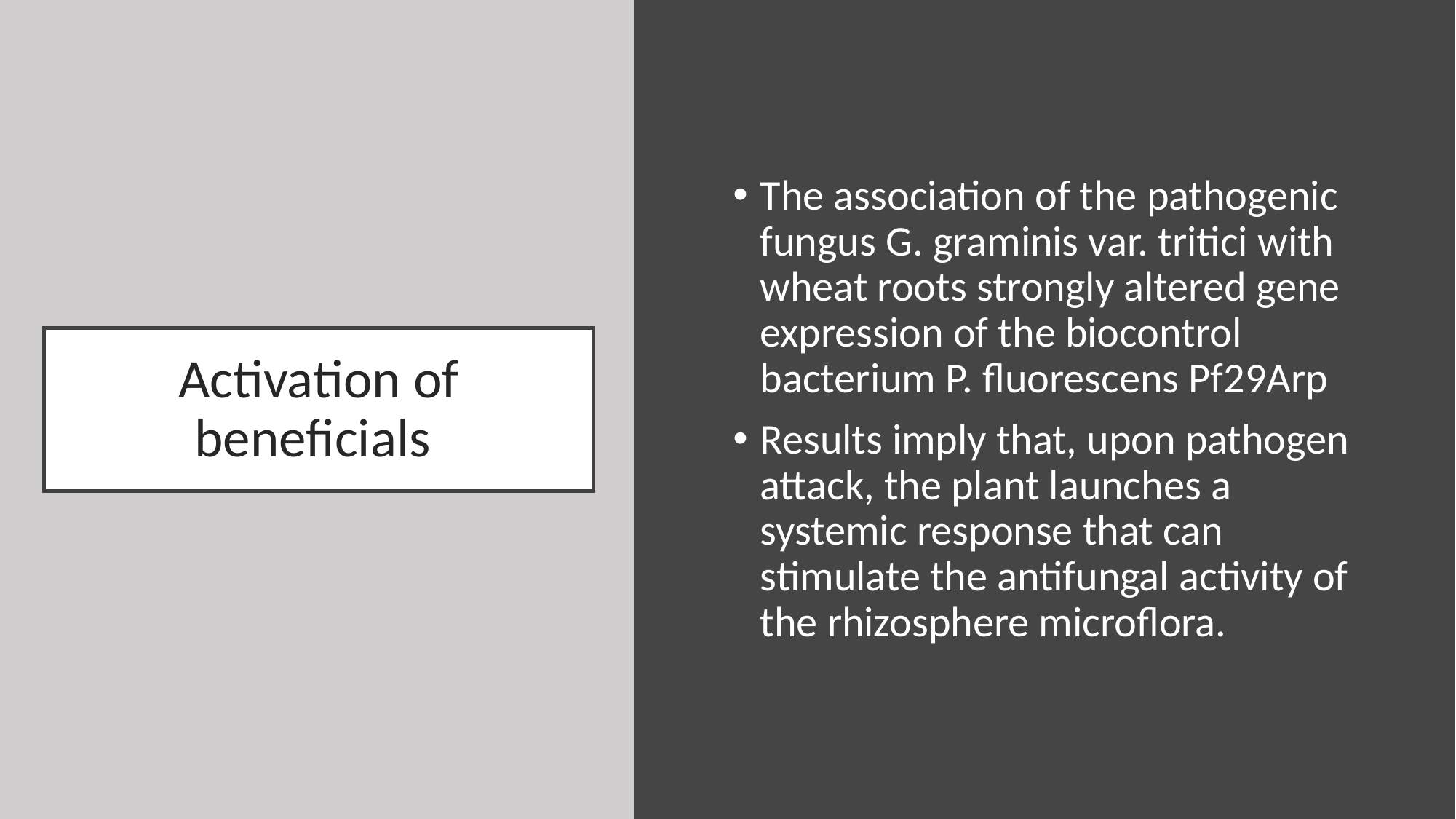

The association of the pathogenic fungus G. graminis var. tritici with wheat roots strongly altered gene expression of the biocontrol bacterium P. fluorescens Pf29Arp
Results imply that, upon pathogen attack, the plant launches a systemic response that can stimulate the antifungal activity of the rhizosphere microflora.
# Activation of beneficials